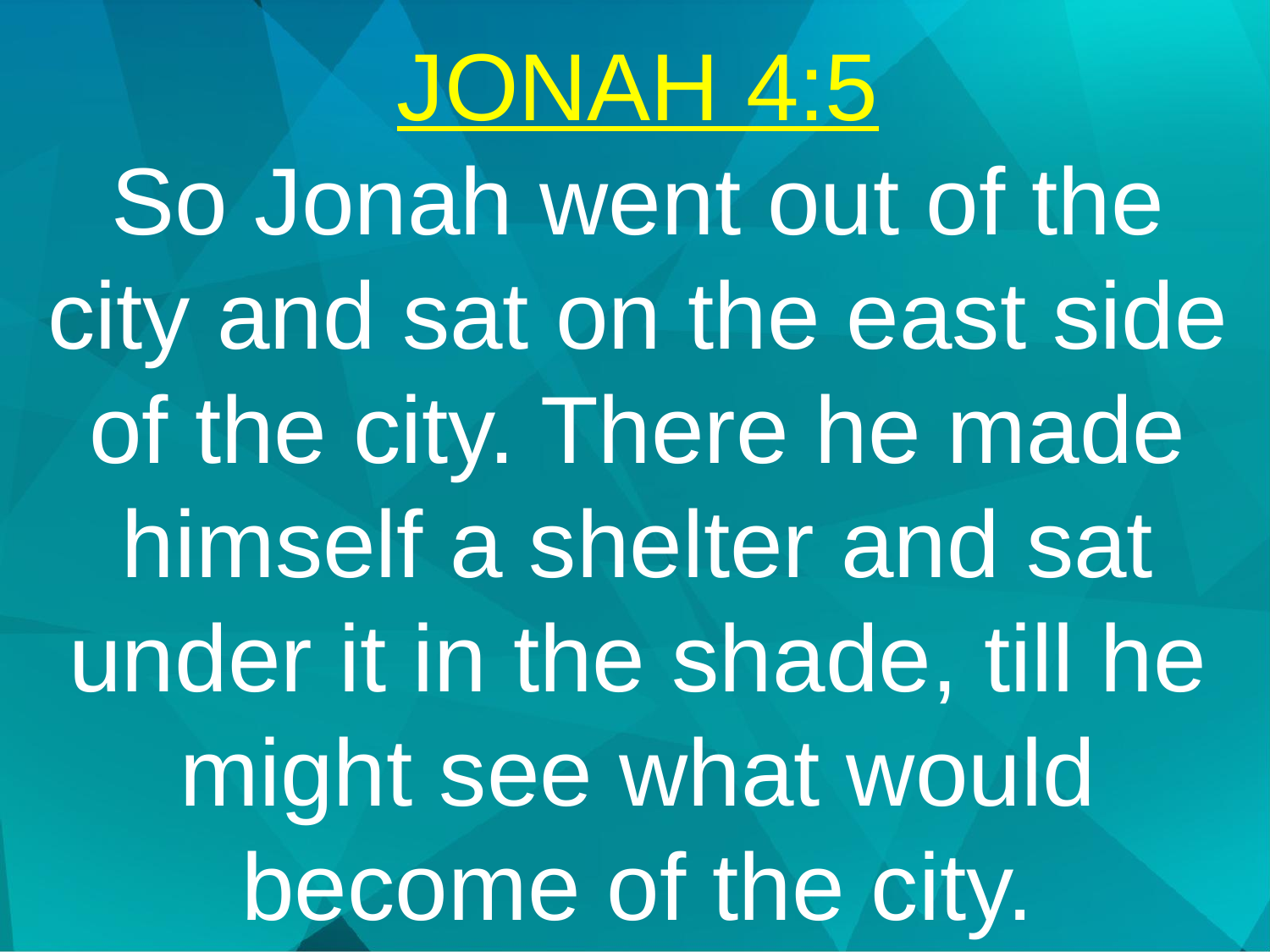

JONAH 4:5
So Jonah went out of the city and sat on the east side of the city. There he made himself a shelter and sat under it in the shade, till he might see what would become of the city.